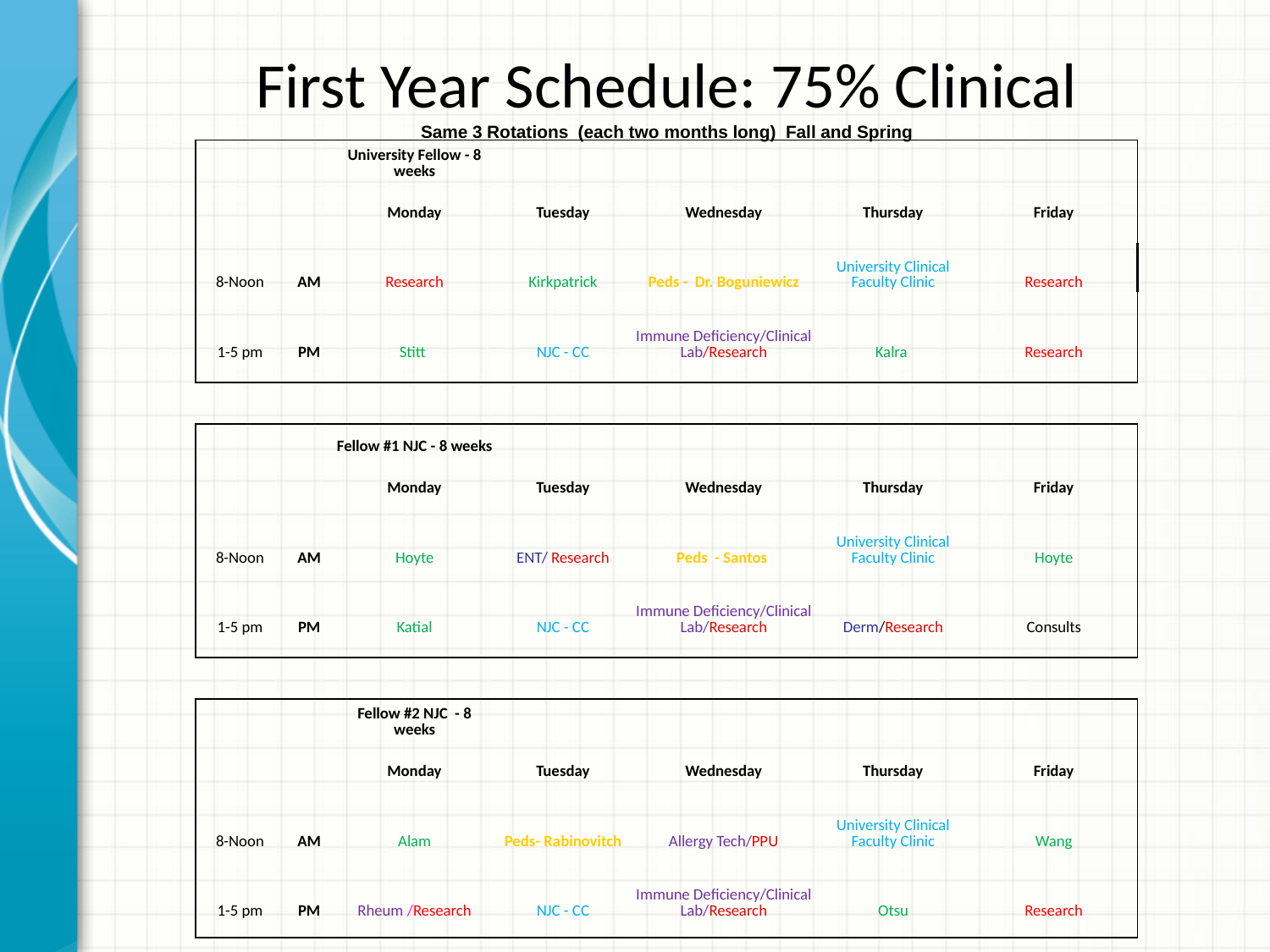

# First Year Schedule: 75% Clinical Same 3 Rotations  (each two months long)  Fall and Spring
|  |  |  |  |  |  |  |
| --- | --- | --- | --- | --- | --- | --- |
|  |  | University Fellow - 8 weeks |  |  |  |  |
|  |  |  |  |  |  |  |
|  |  | Monday | Tuesday | Wednesday | Thursday | Friday |
|  |  |  |  |  |  |  |
| 8-Noon | AM | Research | Kirkpatrick | Peds - Dr. Boguniewicz | University Clinical Faculty Clinic | Research |
|  |  |  |  |  |  |  |
| 1-5 pm | PM | Stitt | NJC - CC | Immune Deficiency/Clinical Lab/Research | Kalra | Research |
|  |  |  |  |  |  |  |
|  |  |  |  |  |  |  |
|  |  |  |  |  |  |  |
|  |  | Fellow #1 NJC - 8 weeks |  |  |  |  |
|  |  |  |  |  |  |  |
|  |  | Monday | Tuesday | Wednesday | Thursday | Friday |
|  |  |  |  |  |  |  |
| 8-Noon | AM | Hoyte | ENT/ Research | Peds - Santos | University Clinical Faculty Clinic | Hoyte |
|  |  |  |  |  |  |  |
| 1-5 pm | PM | Katial | NJC - CC | Immune Deficiency/Clinical Lab/Research | Derm/Research | Consults |
|  |  |  |  |  |  |  |
|  |  |  |  |  |  |  |
|  |  |  |  |  |  |  |
|  |  | Fellow #2 NJC - 8 weeks |  |  |  |  |
|  |  |  |  |  |  |  |
|  |  | Monday | Tuesday | Wednesday | Thursday | Friday |
|  |  |  |  |  |  |  |
| 8-Noon | AM | Alam | Peds- Rabinovitch | Allergy Tech/PPU | University Clinical Faculty Clinic | Wang |
|  |  |  |  |  |  |  |
| 1-5 pm | PM | Rheum /Research | NJC - CC | Immune Deficiency/Clinical Lab/Research | Otsu | Research |
|  |  |  |  |  |  |  |